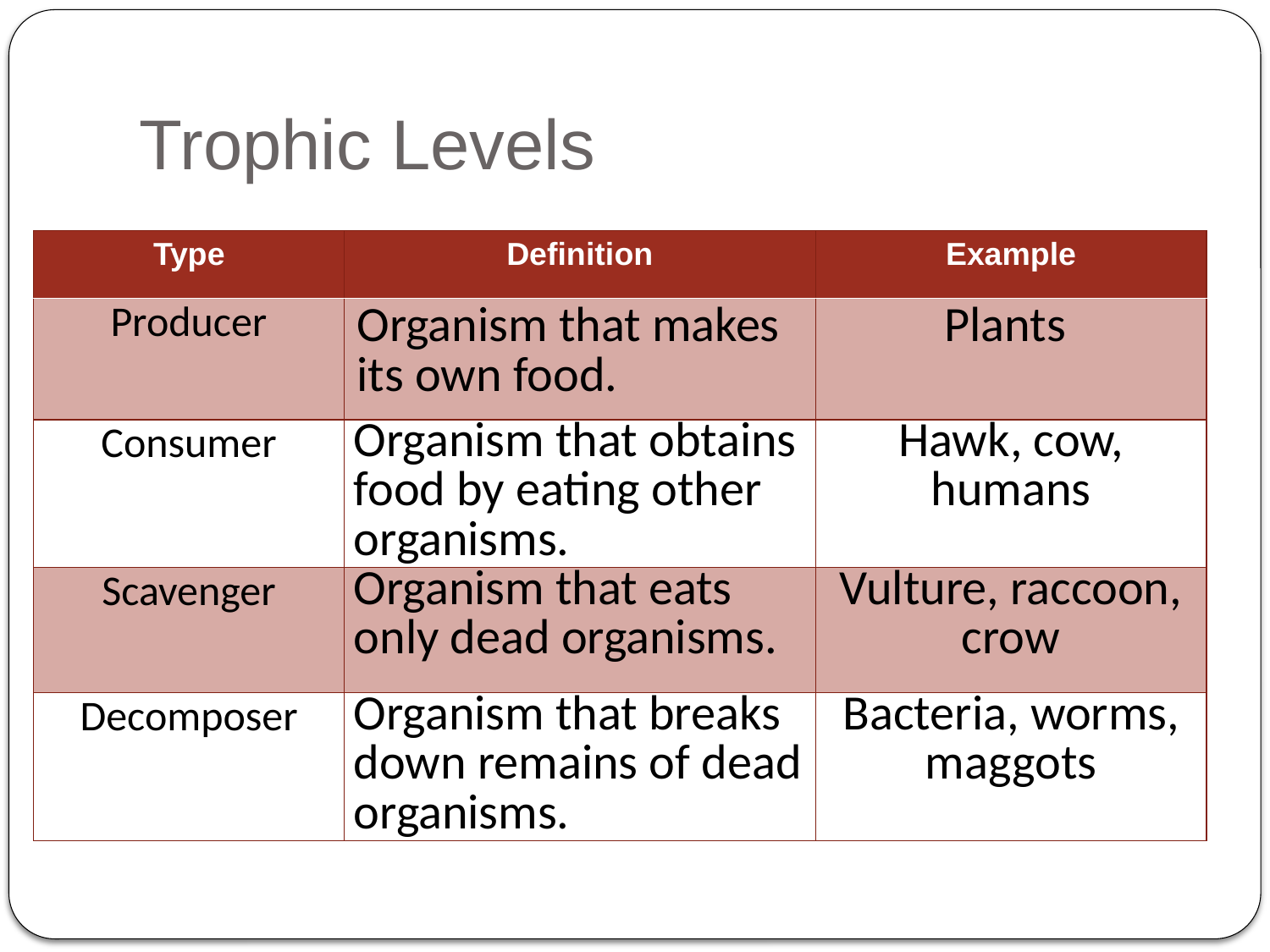

# Trophic Levels
| Type | Definition | Example |
| --- | --- | --- |
| Producer | Organism that makes its own food. | Plants |
| Consumer | Organism that obtains food by eating other organisms. | Hawk, cow, humans |
| Scavenger | Organism that eats only dead organisms. | Vulture, raccoon, crow |
| Decomposer | Organism that breaks down remains of dead organisms. | Bacteria, worms, maggots |